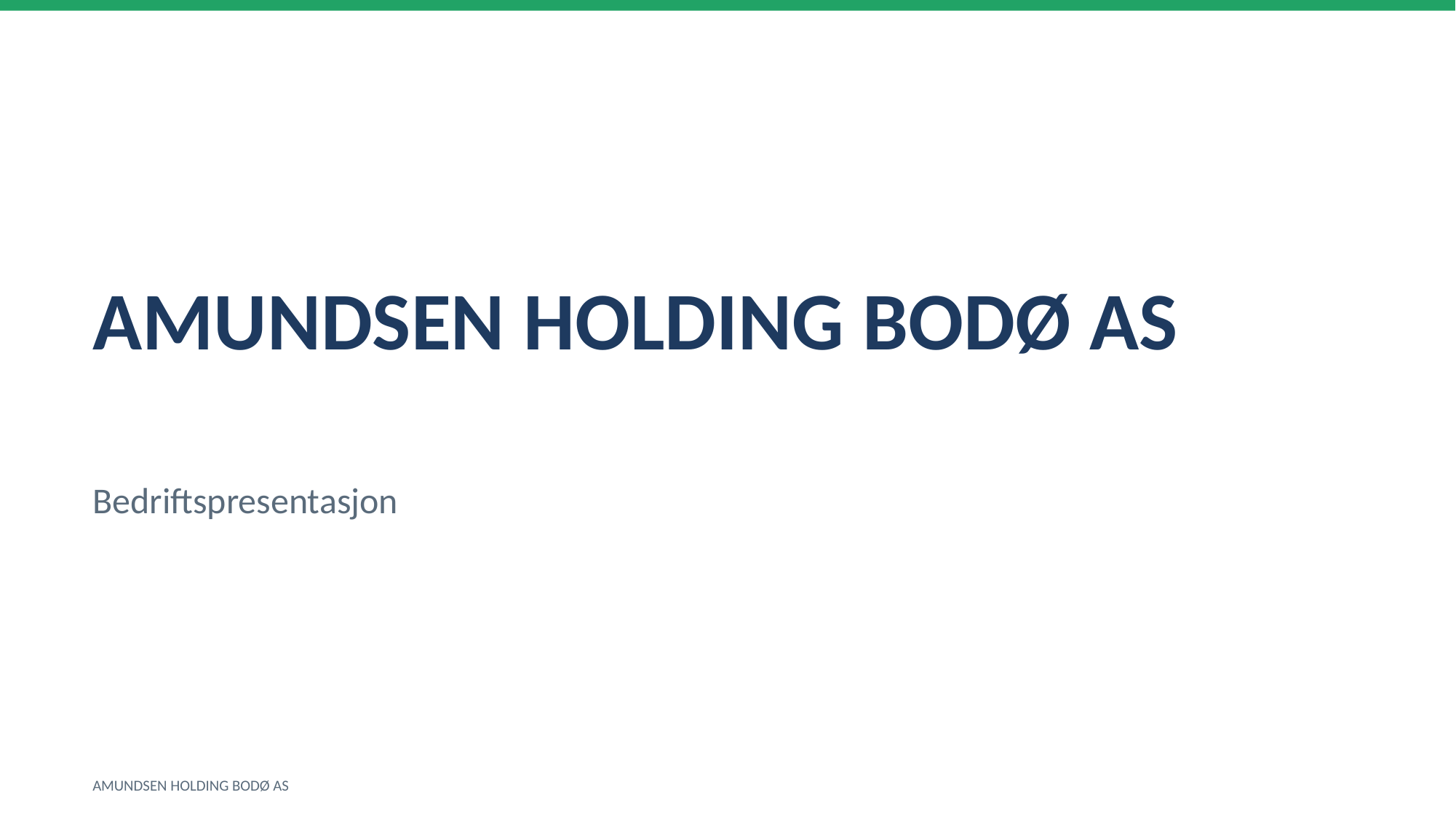

AMUNDSEN HOLDING BODØ AS
Bedriftspresentasjon
AMUNDSEN HOLDING BODØ AS